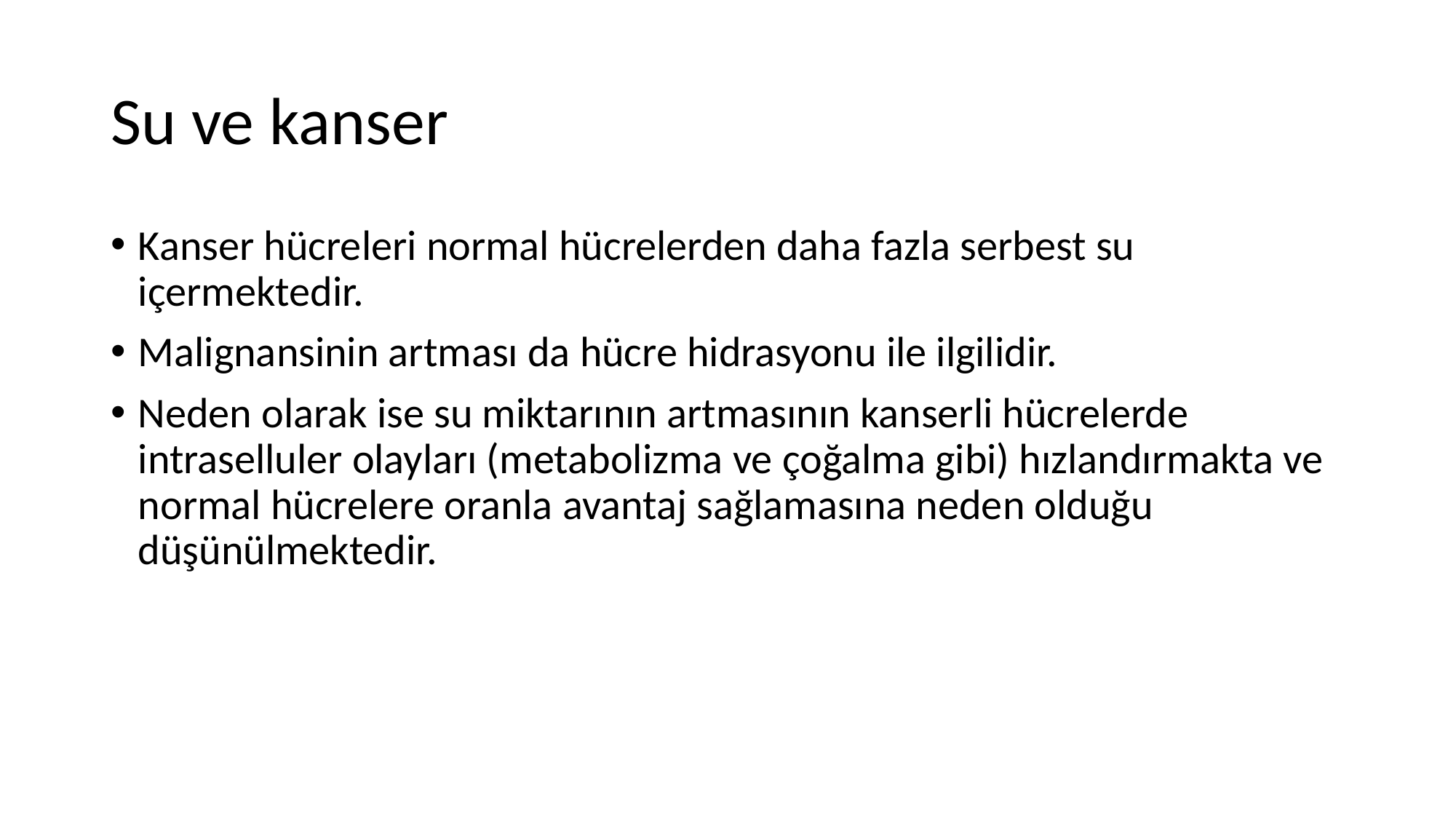

# Su ve kanser
Kanser hücreleri normal hücrelerden daha fazla serbest su içermektedir.
Malignansinin artması da hücre hidrasyonu ile ilgilidir.
Neden olarak ise su miktarının artmasının kanserli hücrelerde intraselluler olayları (metabolizma ve çoğalma gibi) hızlandırmakta ve normal hücrelere oranla avantaj sağlamasına neden olduğu düşünülmektedir.